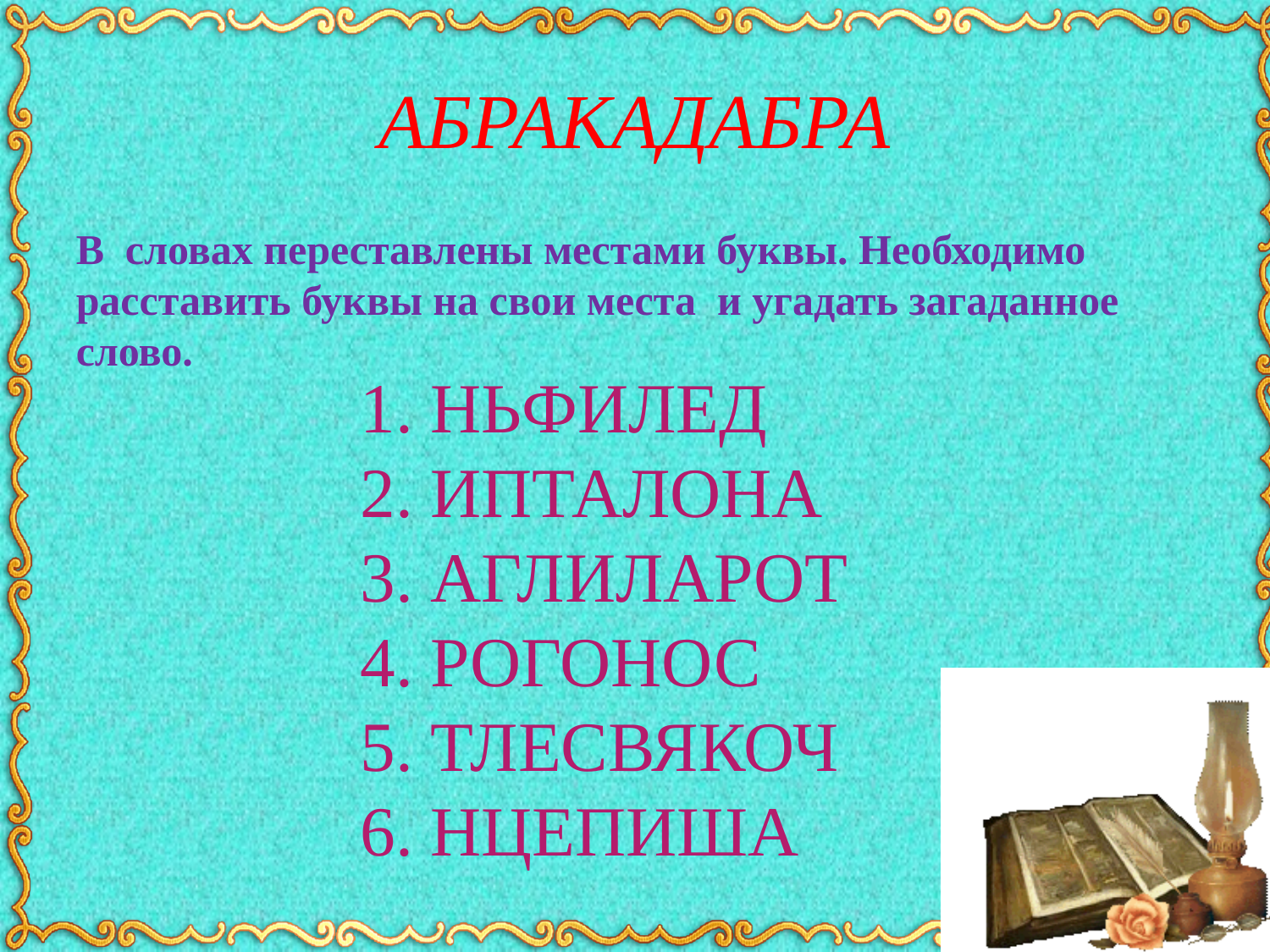

# АБРАКАДАБРА
В  словах переставлены местами буквы. Необходимо расставить буквы на свои места  и угадать загаданное слово.

 НЬФИЛЕД
 ИПТАЛОНА
 АГЛИЛАРОТ
 РОГОНОС
5. ТЛЕСВЯКОЧ
6. НЦЕПИША